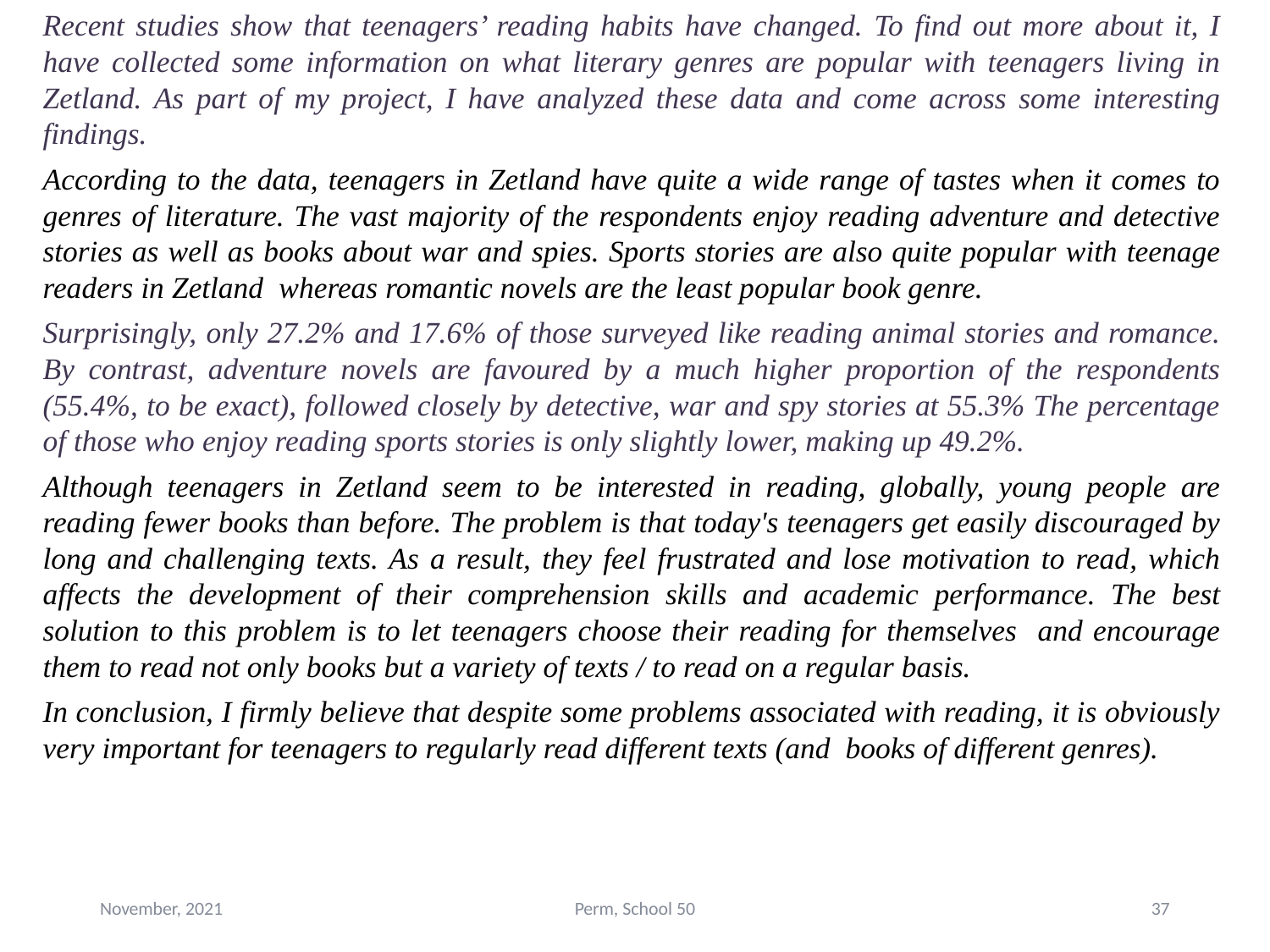

Recent studies show that teenagers’ reading habits have changed. To find out more about it, I have collected some information on what literary genres are popular with teenagers living in Zetland. As part of my project, I have analyzed these data and come across some interesting findings.
According to the data, teenagers in Zetland have quite a wide range of tastes when it comes to genres of literature. The vast majority of the respondents enjoy reading adventure and detective stories as well as books about war and spies. Sports stories are also quite popular with teenage readers in Zetland  whereas romantic novels are the least popular book genre.
Surprisingly, only 27.2% and 17.6% of those surveyed like reading animal stories and romance. By contrast, adventure novels are favoured by a much higher proportion of the respondents (55.4%, to be exact), followed closely by detective, war and spy stories at 55.3% The percentage of those who enjoy reading sports stories is only slightly lower, making up 49.2%.
Although teenagers in Zetland seem to be interested in reading, globally, young people are reading fewer books than before. The problem is that today's teenagers get easily discouraged by long and challenging texts. As a result, they feel frustrated and lose motivation to read, which affects the development of their comprehension skills and academic performance. The best solution to this problem is to let teenagers choose their reading for themselves  and encourage them to read not only books but a variety of texts / to read on a regular basis.
In conclusion, I firmly believe that despite some problems associated with reading, it is obviously very important for teenagers to regularly read different texts (and  books of different genres).

#
November, 2021
Perm, School 50
37